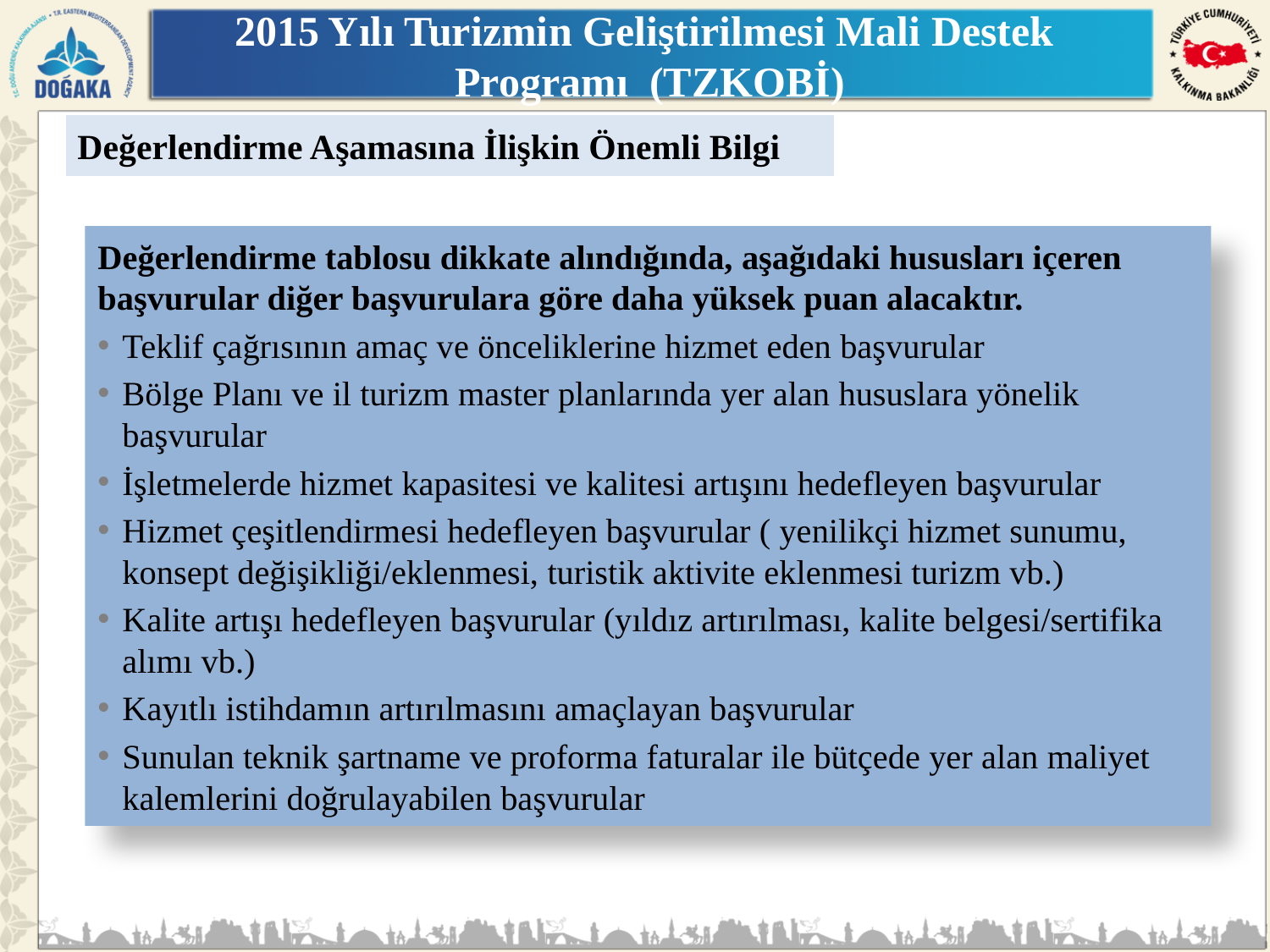

# 2015 Yılı Turizmin Geliştirilmesi Mali Destek Programı  (TZKOBİ)
Değerlendirme Aşamasına İlişkin Önemli Bilgi
Değerlendirme tablosu dikkate alındığında, aşağıdaki hususları içeren başvurular diğer başvurulara göre daha yüksek puan alacaktır.
Teklif çağrısının amaç ve önceliklerine hizmet eden başvurular
Bölge Planı ve il turizm master planlarında yer alan hususlara yönelik başvurular
İşletmelerde hizmet kapasitesi ve kalitesi artışını hedefleyen başvurular
Hizmet çeşitlendirmesi hedefleyen başvurular ( yenilikçi hizmet sunumu, konsept değişikliği/eklenmesi, turistik aktivite eklenmesi turizm vb.)
Kalite artışı hedefleyen başvurular (yıldız artırılması, kalite belgesi/sertifika alımı vb.)
Kayıtlı istihdamın artırılmasını amaçlayan başvurular
Sunulan teknik şartname ve proforma faturalar ile bütçede yer alan maliyet kalemlerini doğrulayabilen başvurular